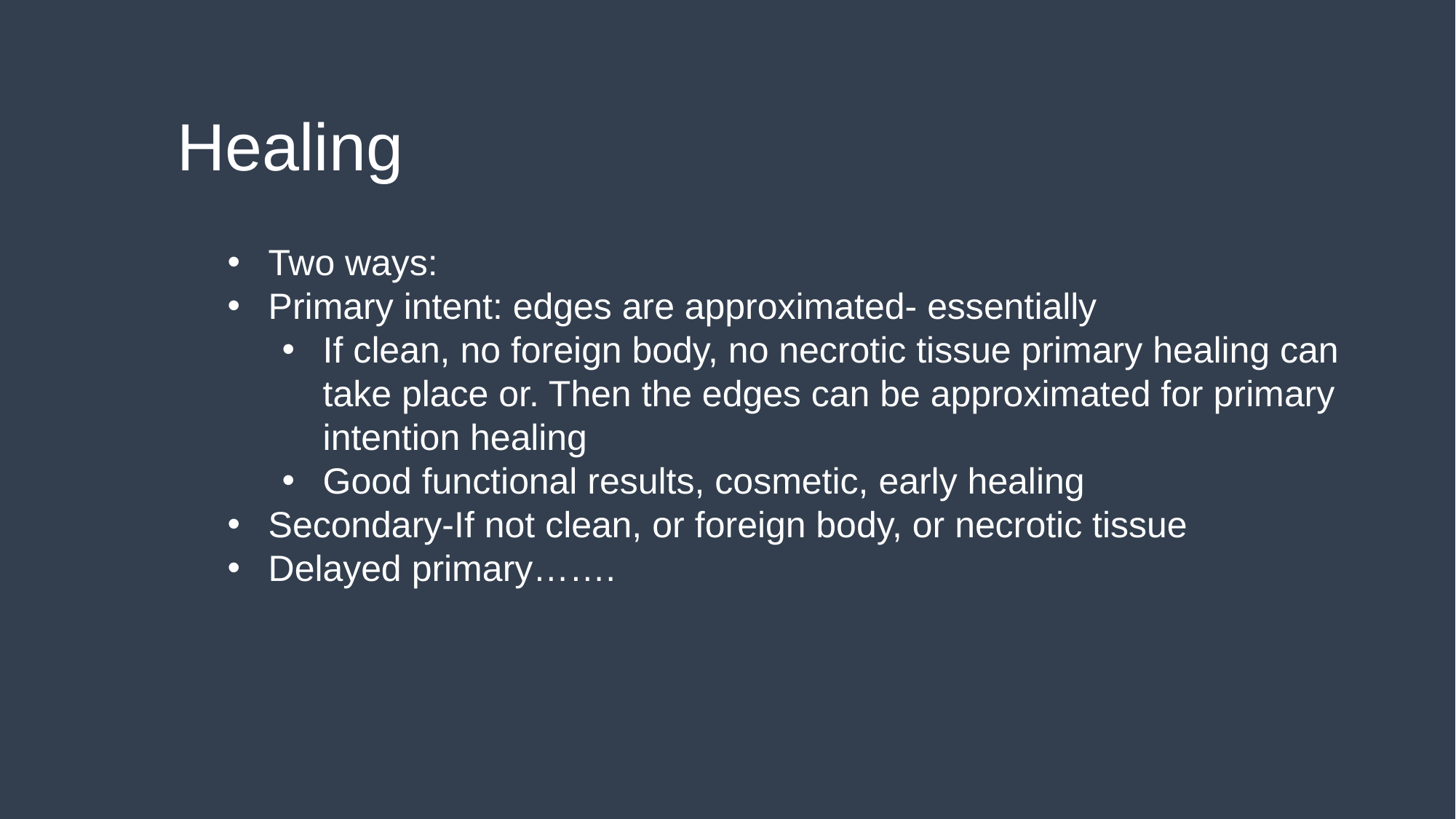

Healing
Two ways:
Primary intent: edges are approximated- essentially
If clean, no foreign body, no necrotic tissue primary healing can take place or. Then the edges can be approximated for primary intention healing
Good functional results, cosmetic, early healing
Secondary-If not clean, or foreign body, or necrotic tissue
Delayed primary…….